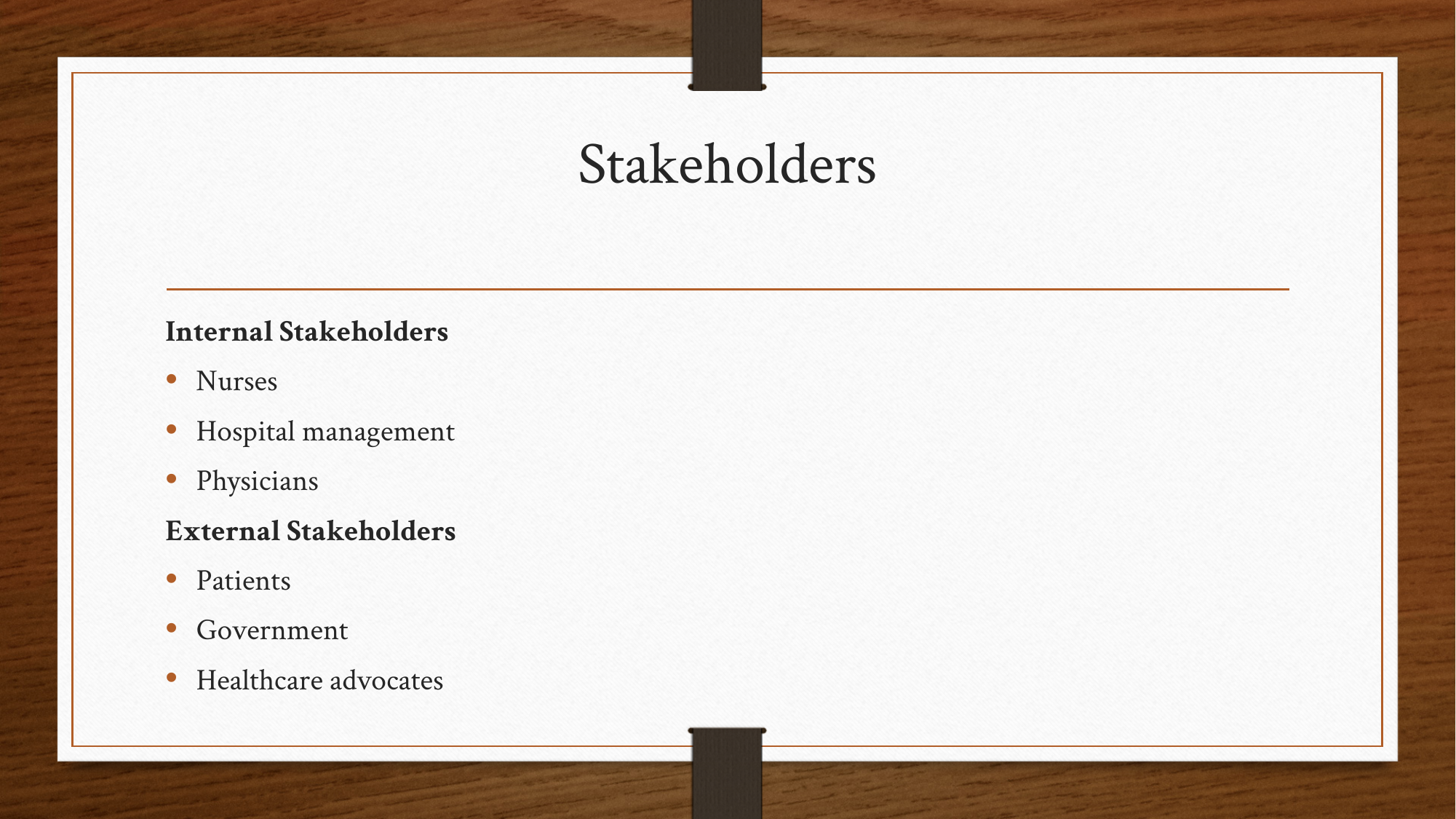

# Stakeholders
Internal Stakeholders
Nurses
Hospital management
Physicians
External Stakeholders
Patients
Government
Healthcare advocates